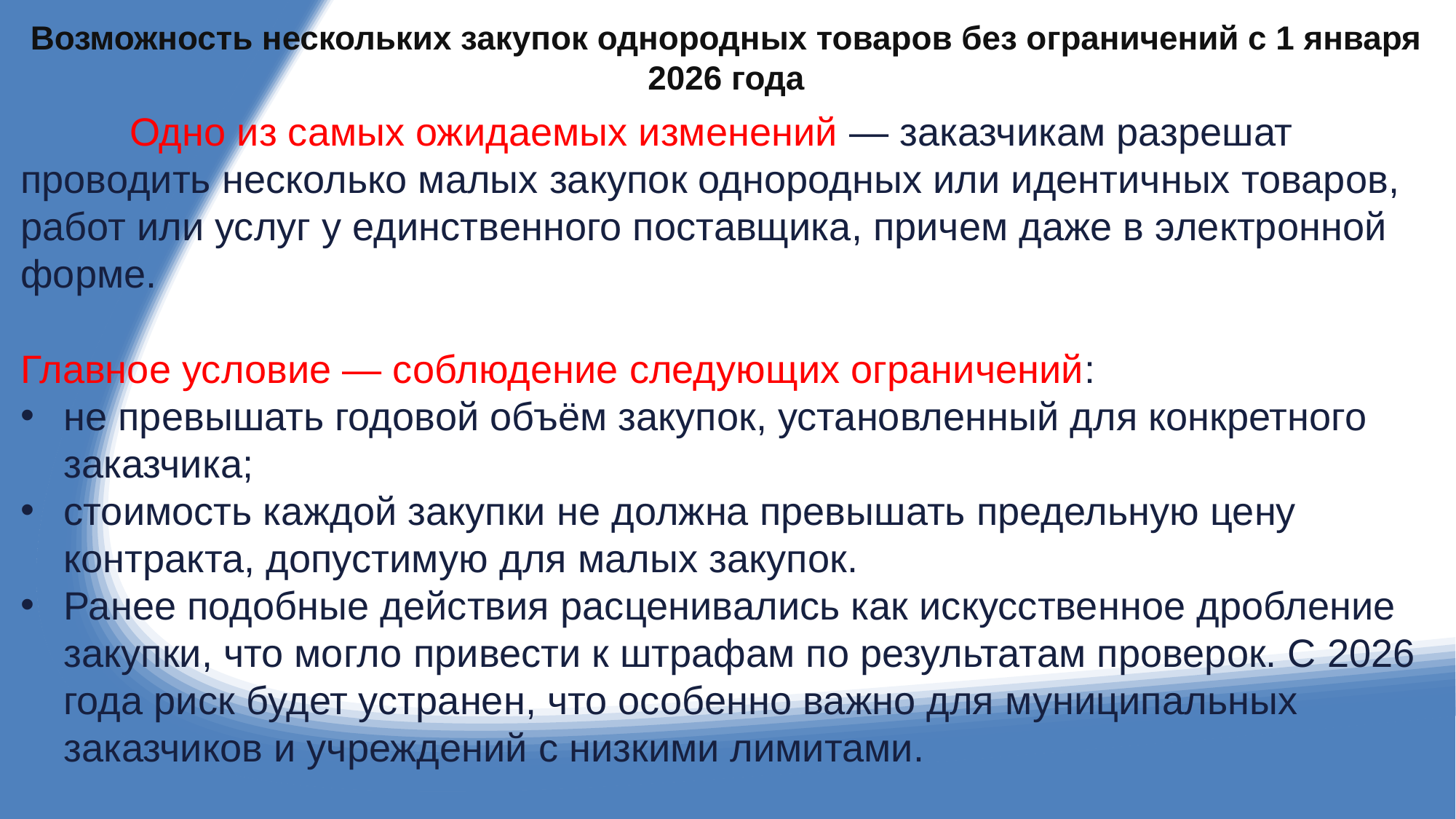

# Возможность нескольких закупок однородных товаров без ограничений с 1 января 2026 года
	Одно из самых ожидаемых изменений — заказчикам разрешат проводить несколько малых закупок однородных или идентичных товаров, работ или услуг у единственного поставщика, причем даже в электронной форме.
Главное условие — соблюдение следующих ограничений:
не превышать годовой объём закупок, установленный для конкретного заказчика;
стоимость каждой закупки не должна превышать предельную цену контракта, допустимую для малых закупок.
Ранее подобные действия расценивались как искусственное дробление закупки, что могло привести к штрафам по результатам проверок. С 2026 года риск будет устранен, что особенно важно для муниципальных заказчиков и учреждений с низкими лимитами.